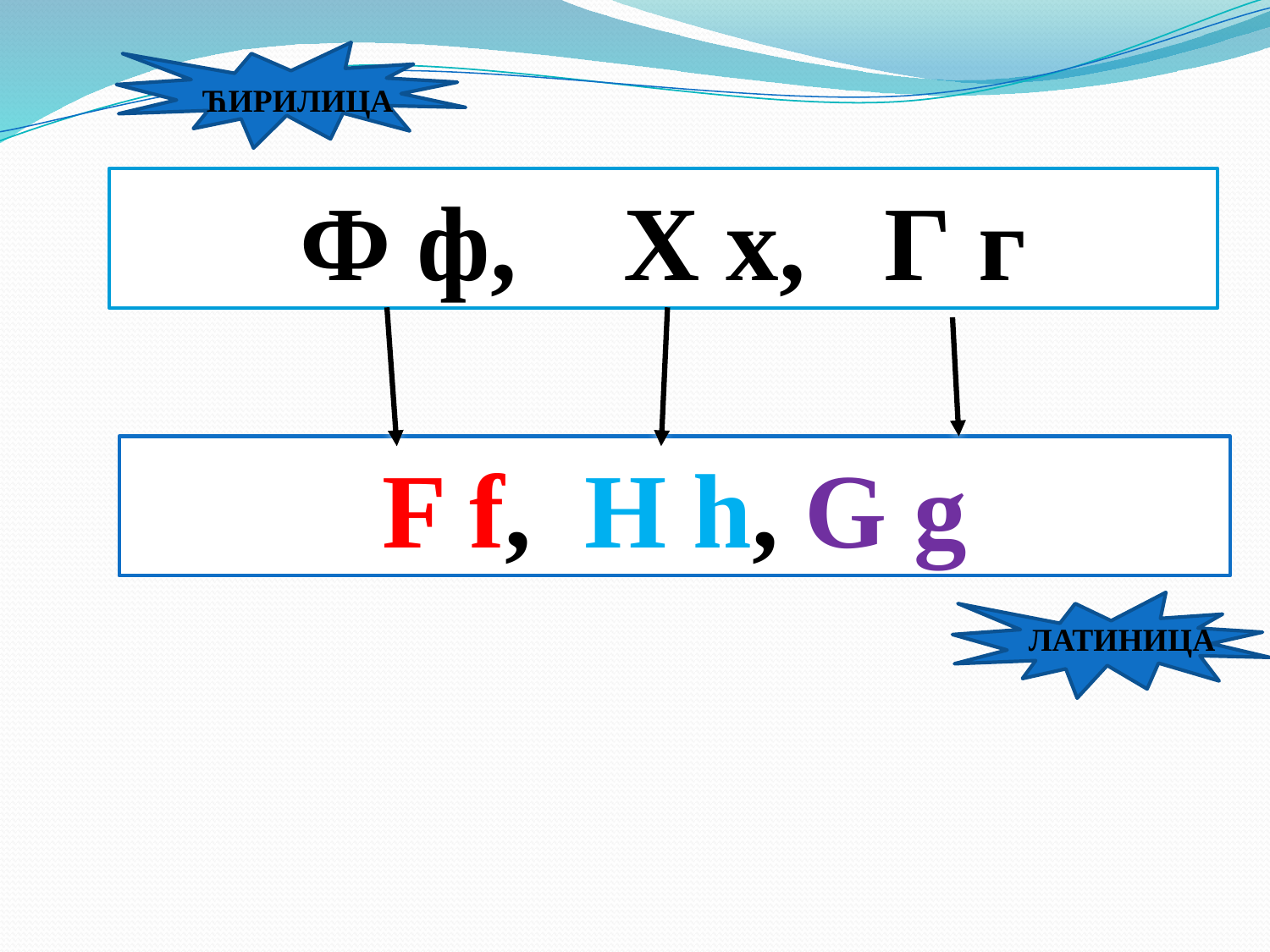

ЋИРИЛИЦА
Ф ф,    Х х,   Г г

F f,  H h, G g

ЛАТИНИЦА